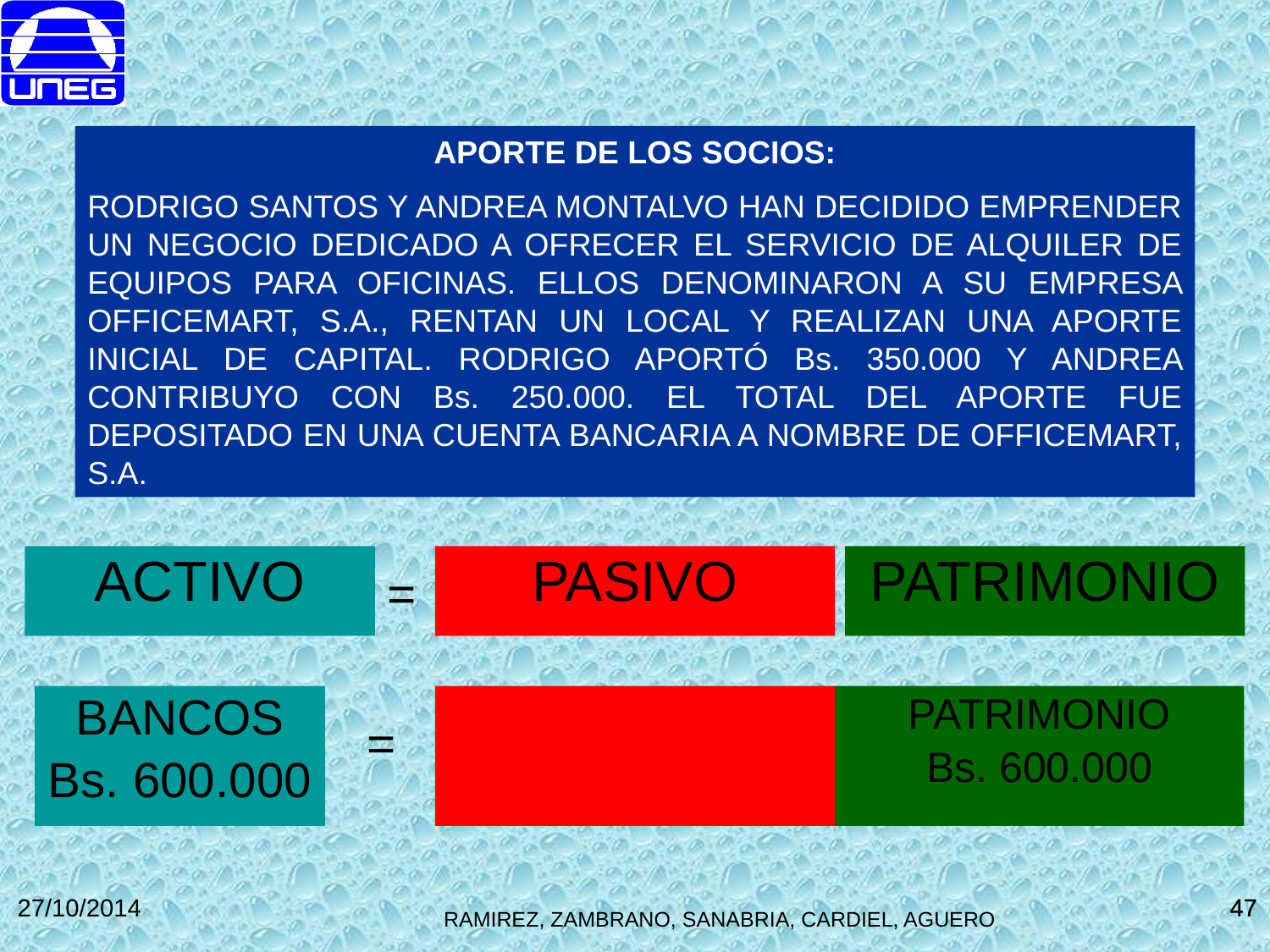

APORTE DE LOS SOCIOS:
RODRIGO SANTOS Y ANDREA MONTALVO HAN DECIDIDO EMPRENDER UN NEGOCIO DEDICADO A OFRECER EL SERVICIO DE ALQUILER DE EQUIPOS PARA OFICINAS. ELLOS DENOMINARON A SU EMPRESA OFFICEMART, S.A., RENTAN UN LOCAL Y REALIZAN UNA APORTE INICIAL DE CAPITAL. RODRIGO APORTÓ Bs. 350.000 Y ANDREA CONTRIBUYO CON Bs. 250.000. EL TOTAL DEL APORTE FUE DEPOSITADO EN UNA CUENTA BANCARIA A NOMBRE DE OFFICEMART, S.A.
ACTIVO
PASIVO
PATRIMONIO
=
BANCOS
Bs. 600.000

PATRIMONIO
Bs. 600.000
=
27/10/2014
47
47
RAMIREZ, ZAMBRANO, SANABRIA, CARDIEL, AGUERO